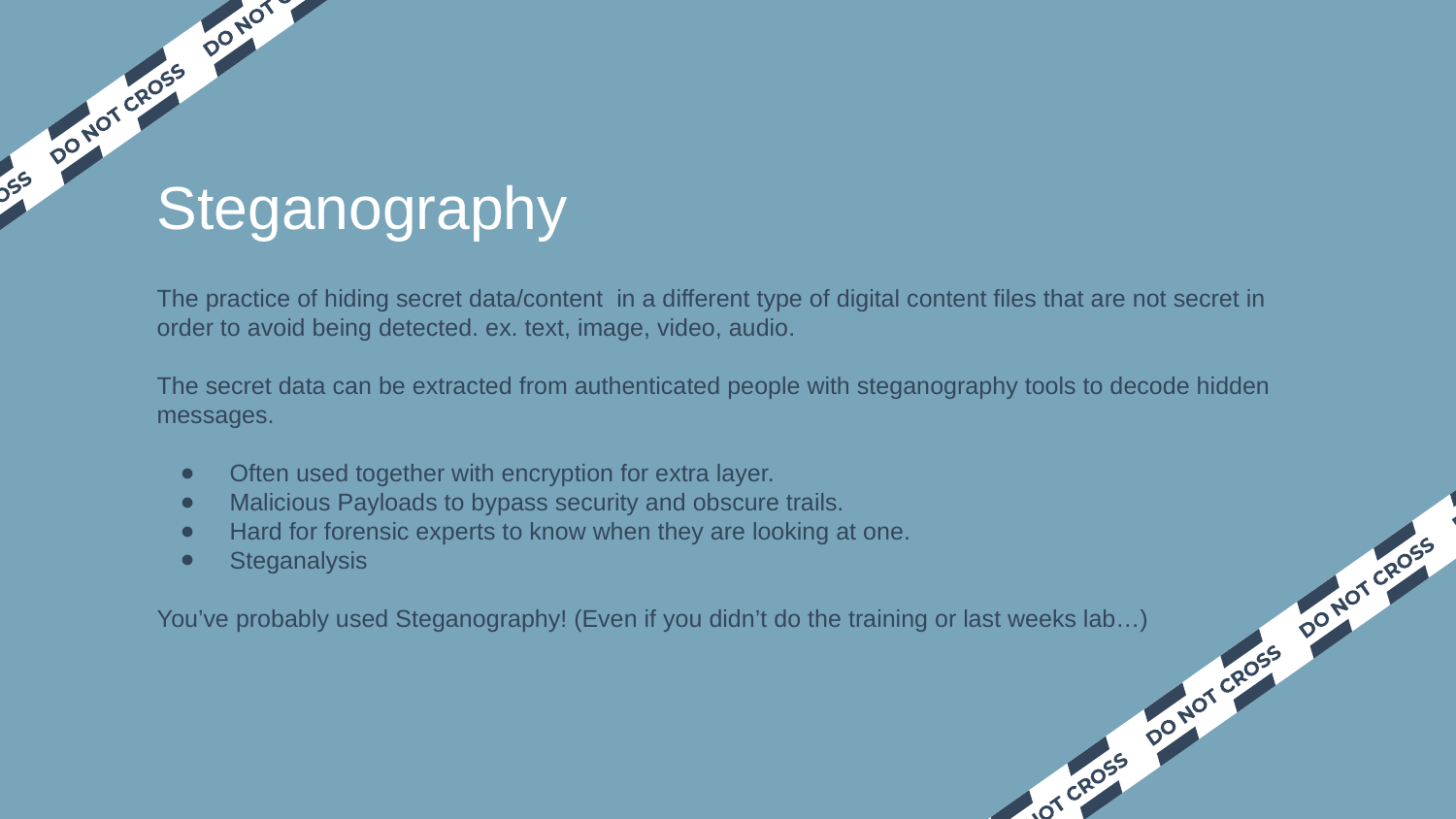

# Steganography
The practice of hiding secret data/content  in a different type of digital content files that are not secret in order to avoid being detected. ex. text, image, video, audio.

The secret data can be extracted from authenticated people with steganography tools to decode hidden messages.

Often used together with encryption for extra layer.
Malicious Payloads to bypass security and obscure trails.
Hard for forensic experts to know when they are looking at one.
Steganalysis

You’ve probably used Steganography! (Even if you didn’t do the training or last weeks lab…)